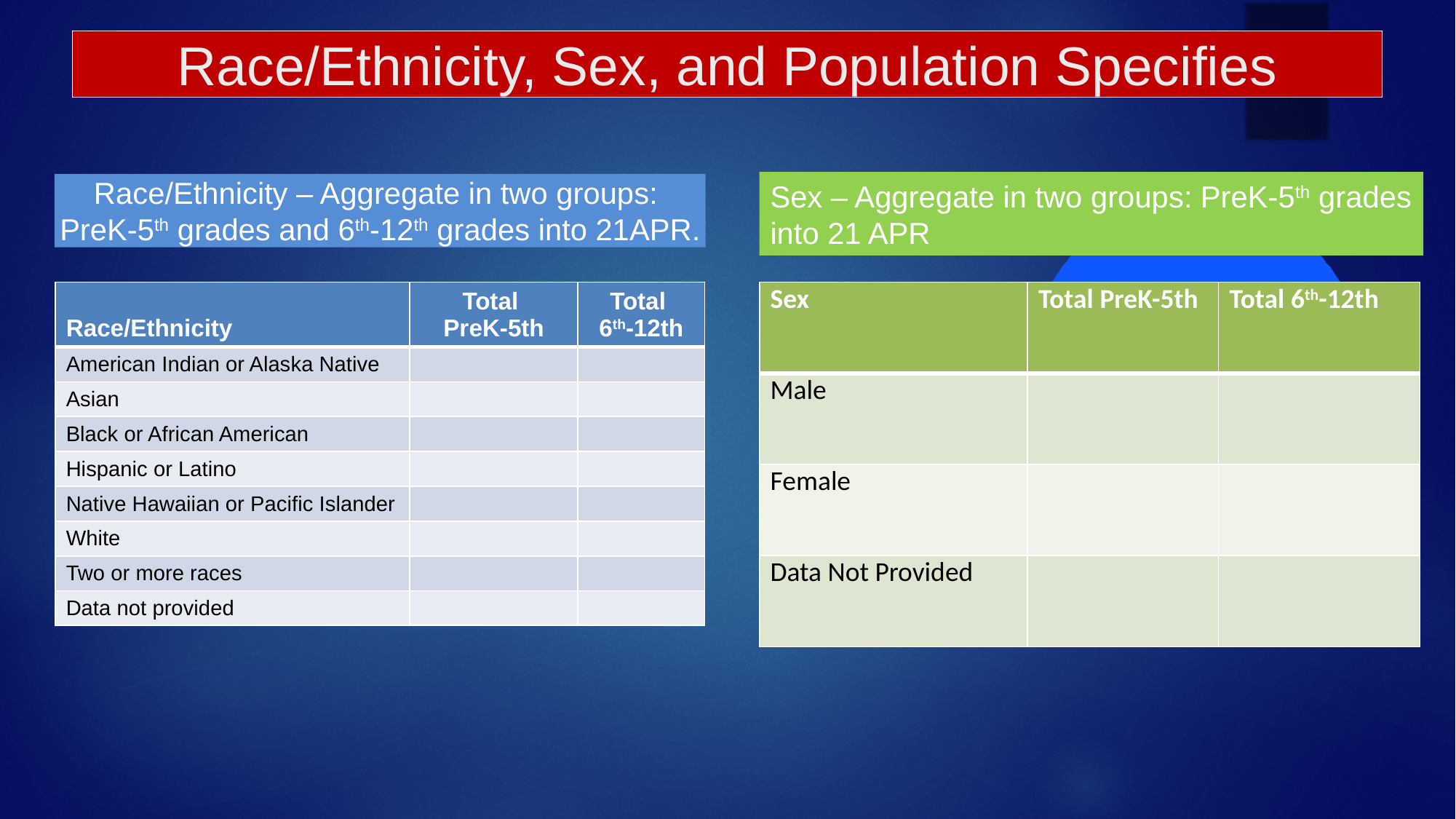

# Race/Ethnicity, Sex, and Population Specifies
Sex – Aggregate in two groups: PreK-5th grades into 21 APR
Race/Ethnicity – Aggregate in two groups:
PreK-5th grades and 6th-12th grades into 21APR.
| Sex | Total PreK-5th | Total 6th-12th |
| --- | --- | --- |
| Male |  |  |
| Female |  |  |
| Data Not Provided |  |  |
| Race/Ethnicity | Total PreK-5th | Total 6th-12th |
| --- | --- | --- |
| American Indian or Alaska Native |  |  |
| Asian |  |  |
| Black or African American |  |  |
| Hispanic or Latino |  |  |
| Native Hawaiian or Pacific Islander |  |  |
| White |  |  |
| Two or more races |  |  |
| Data not provided |  |  |